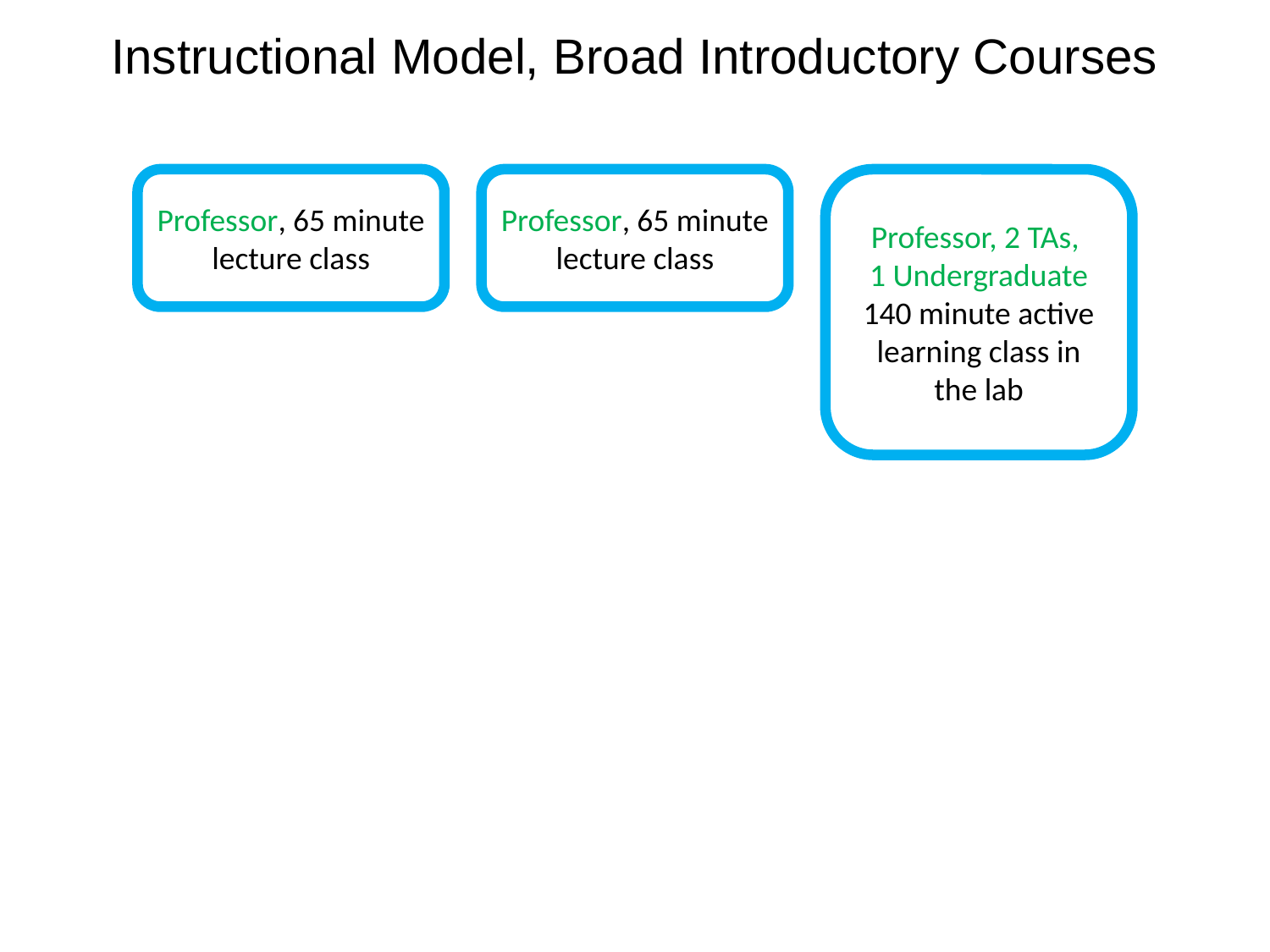

Instructional Model, Broad Introductory Courses
Professor, 65 minute lecture class
Professor, 65 minute lecture class
Professor, 2 TAs,
1 Undergraduate
140 minute active learning class in the lab